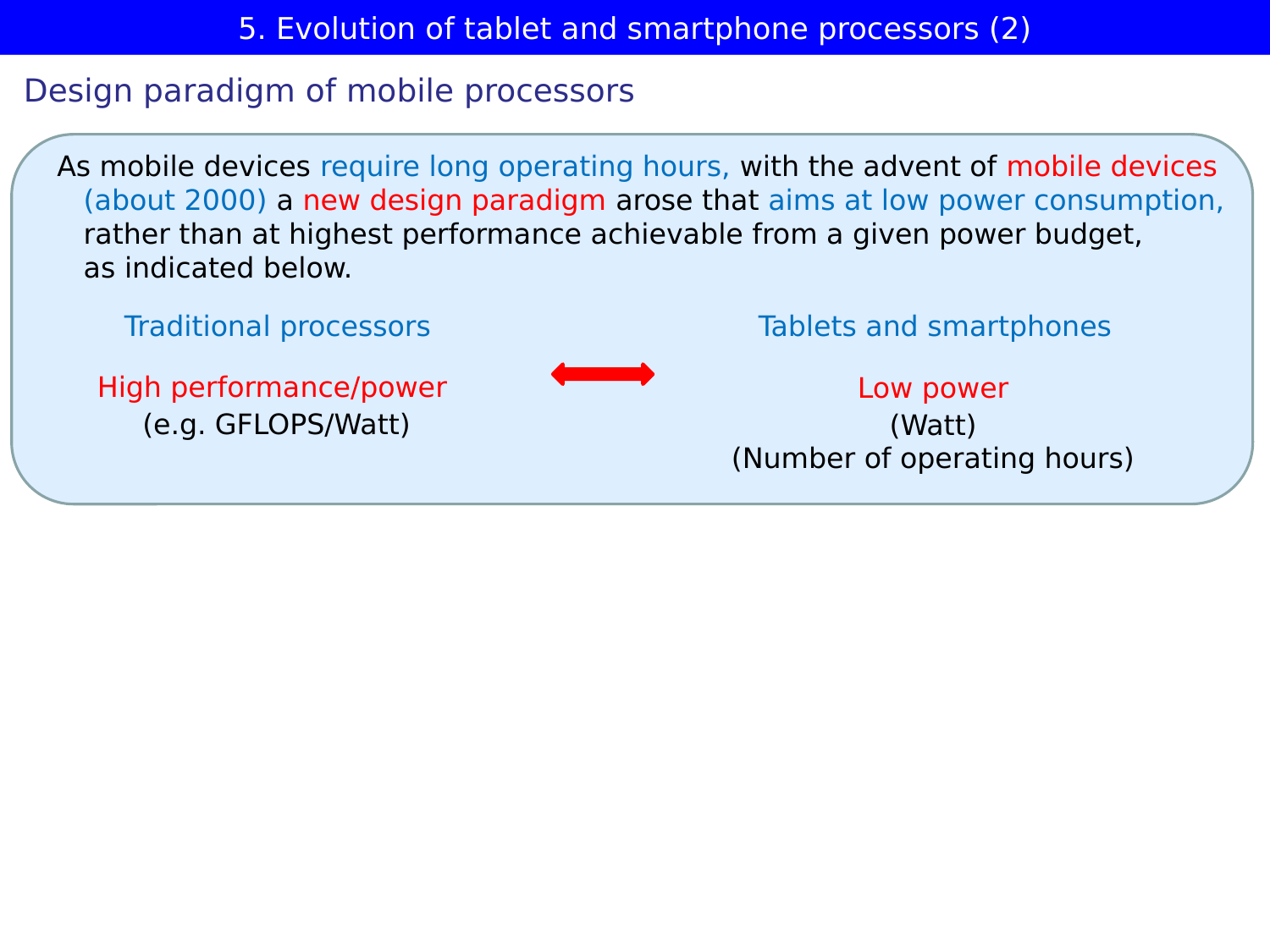

5. Evolution of tablet and smartphone processors (2)
# 5. Evolution of tablet and smartphone processors (2)
Design paradigm of mobile processors

 As mobile devices require long operating hours, with the advent of mobile devices
    (about 2000) a new design paradigm arose that aims at low power consumption,
    rather than at highest performance achievable from a given power budget,
    as indicated below.
Traditional processors
Tablets and smartphones
High performance/power
(e.g. GFLOPS/Watt)
Low power
(Watt)
(Number of operating hours)